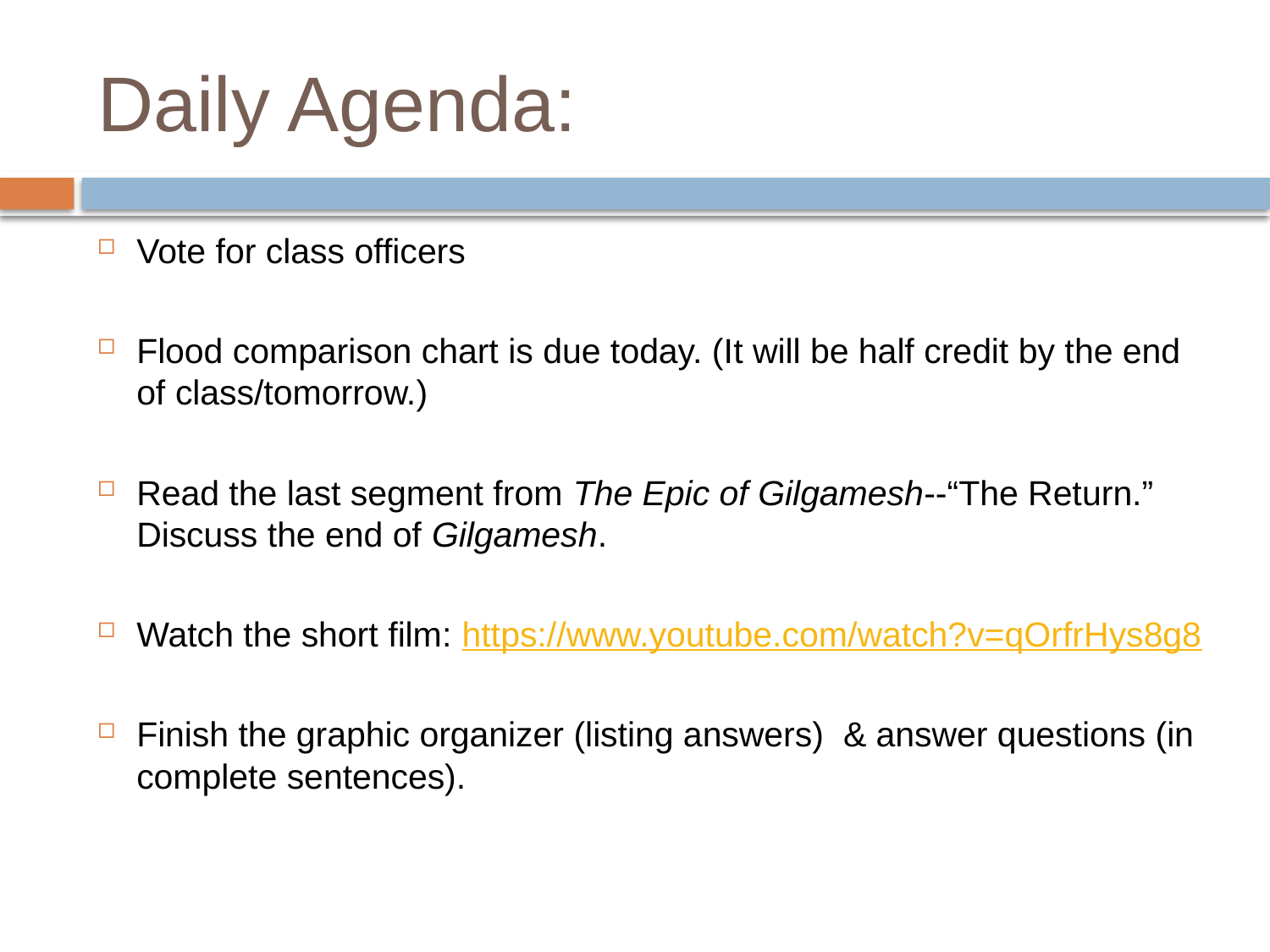

# Daily Agenda:
Vote for class officers

Flood comparison chart is due today. (It will be half credit by the end of class/tomorrow.)

Read the last segment from The Epic of Gilgamesh--“The Return.” Discuss the end of Gilgamesh.

Watch the short film: https://www.youtube.com/watch?v=qOrfrHys8g8

Finish the graphic organizer (listing answers)  & answer questions (in complete sentences).